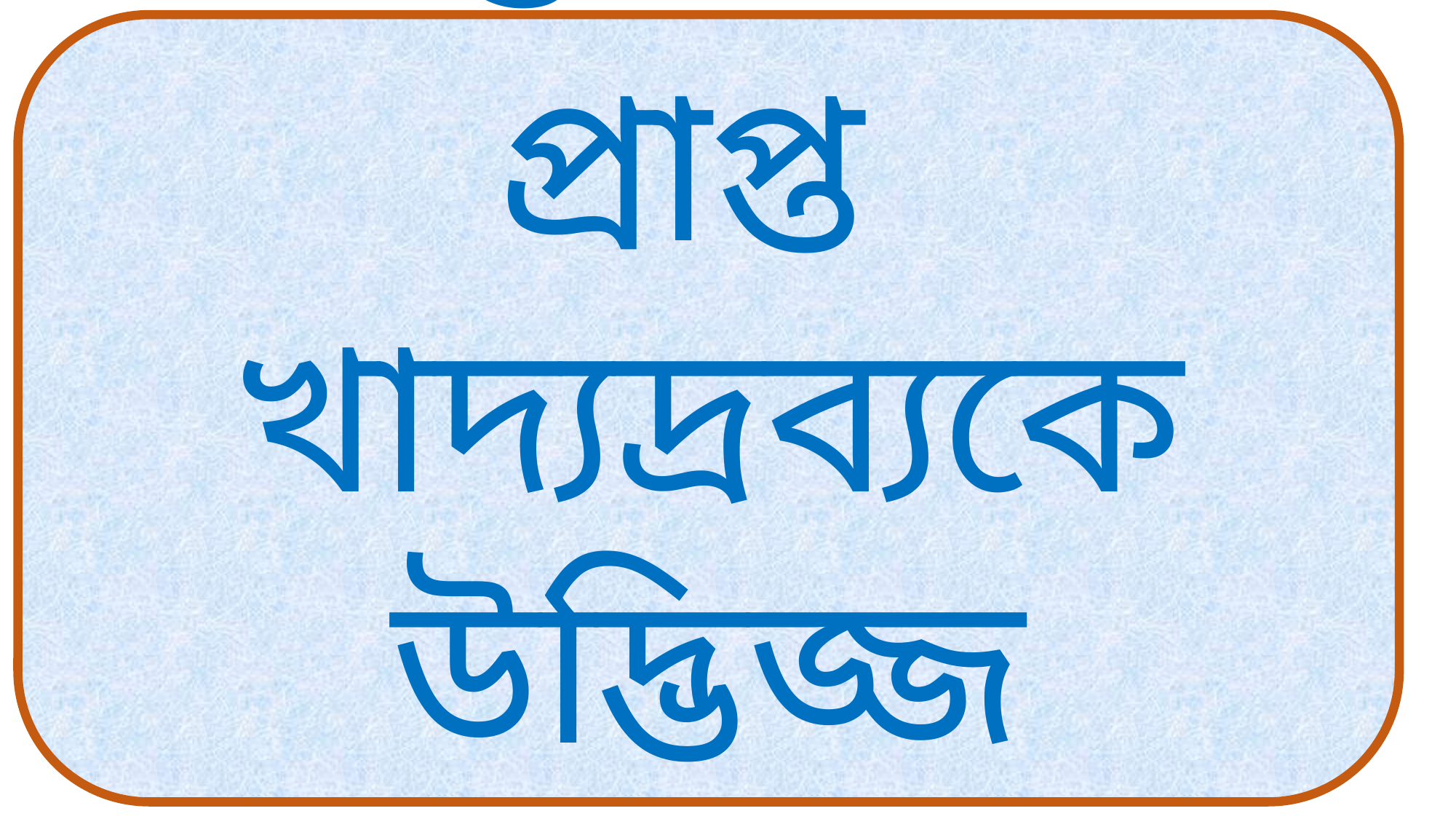

উদ্ভিদ থেকে প্রাপ্ত  খাদ্যদ্রব্যকে উদ্ভিজ্জ খাদ্যদ্রব্য বলে ।